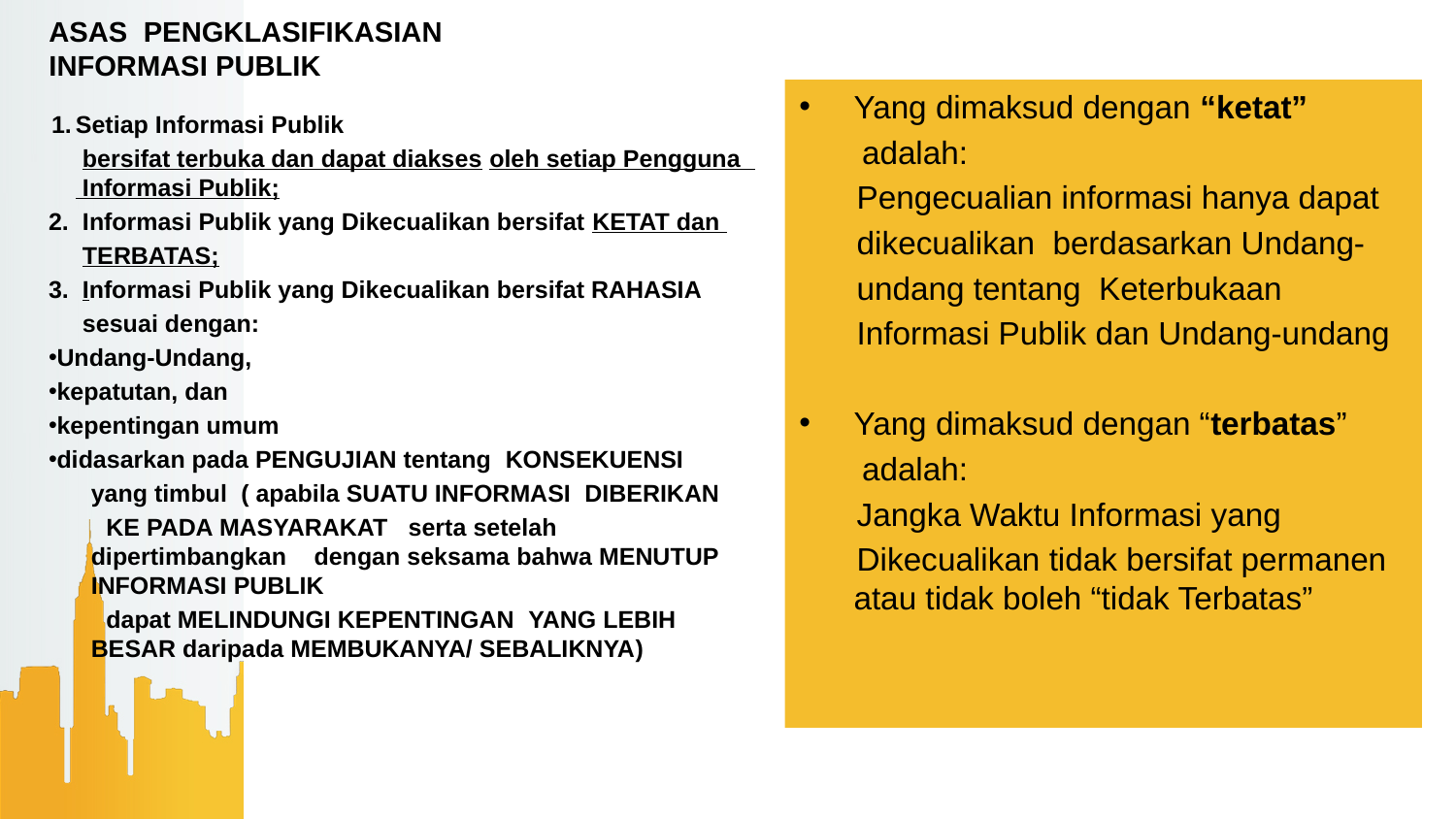

ASAS  PENGKLASIFIKASIAN
INFORMASI PUBLIK
Yang dimaksud dengan “ketat”
       adalah:
Pengecualian informasi hanya dapat
dikecualikan  berdasarkan Undang-
undang tentang  Keterbukaan
Informasi Publik dan Undang-undang

Yang dimaksud dengan “terbatas”
       adalah:
Jangka Waktu Informasi yang
Dikecualikan tidak bersifat permanen atau tidak boleh “tidak Terbatas”
Setiap Informasi Publik
     bersifat terbuka dan dapat diakses oleh setiap Pengguna    Informasi Publik;
 Informasi Publik yang Dikecualikan bersifat KETAT dan
     TERBATAS;
3.  Informasi Publik yang Dikecualikan bersifat RAHASIA
     sesuai dengan:
Undang-Undang,
kepatutan, dan
kepentingan umum
didasarkan pada PENGUJIAN tentang  KONSEKUENSI
yang timbul  ( apabila SUATU INFORMASI  DIBERIKAN
KE PADA MASYARAKAT   serta setelah dipertimbangkan    dengan seksama bahwa MENUTUP  INFORMASI PUBLIK
dapat MELINDUNGI KEPENTINGAN  YANG LEBIH BESAR daripada MEMBUKANYA/ SEBALIKNYA)